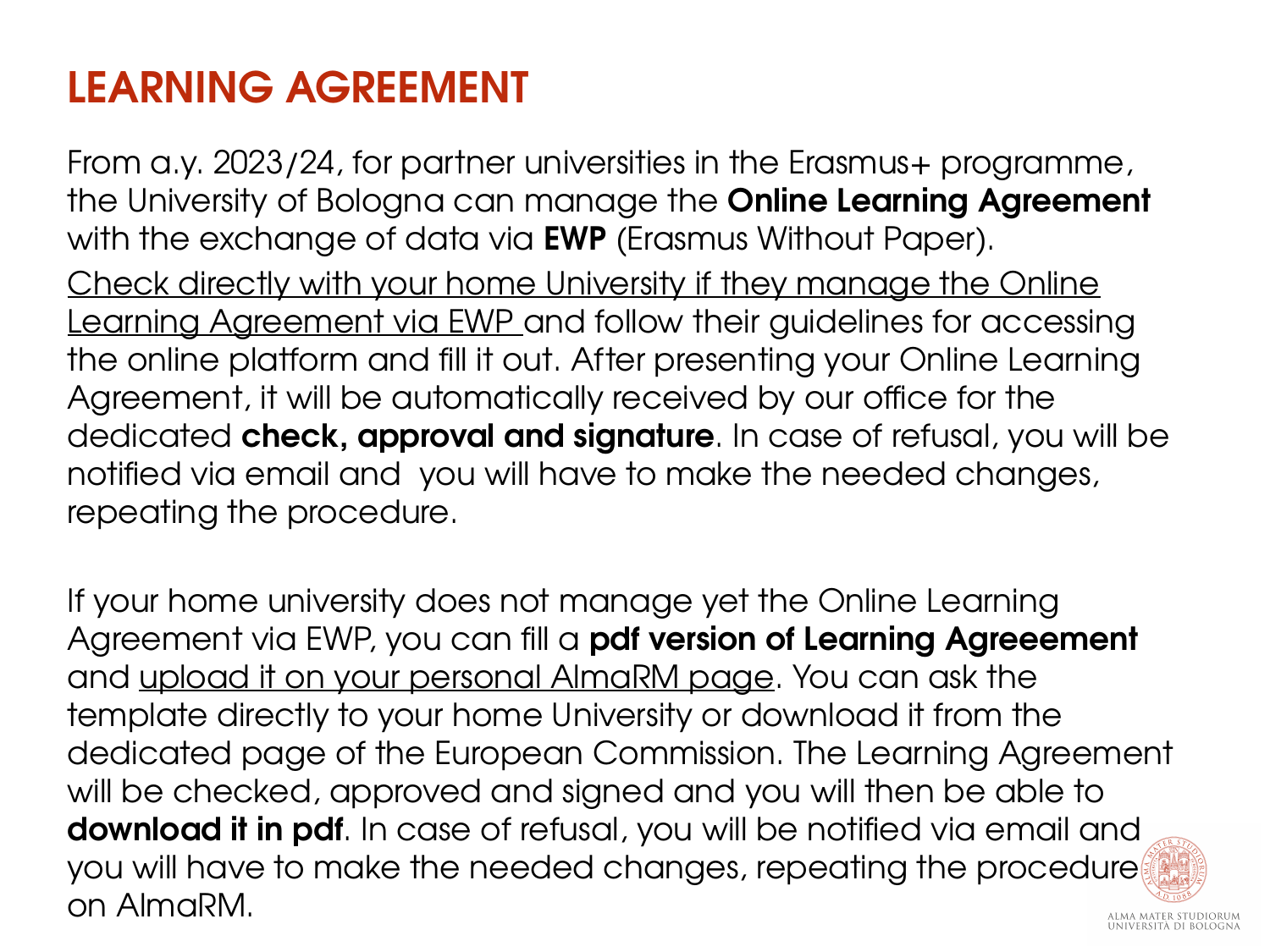

LEARNING AGREEMENT
From a.y. 2023/24, for partner universities in the Erasmus+ programme, the University of Bologna can manage the Online Learning Agreement with the exchange of data via EWP (Erasmus Without Paper).
Check directly with your home University if they manage the Online Learning Agreement via EWP and follow their guidelines for accessing the online platform and fill it out. After presenting your Online Learning Agreement, it will be automatically received by our office for the dedicated check, approval and signature. In case of refusal, you will be notified via email and  you will have to make the needed changes, repeating the procedure.

If your home university does not manage yet the Online Learning Agreement via EWP, you can fill a pdf version of Learning Agreeement and upload it on your personal AlmaRM page. You can ask the template directly to your home University or download it from the dedicated page of the European Commission. The Learning Agreement will be checked, approved and signed and you will then be able to download it in pdf. In case of refusal, you will be notified via email and  you will have to make the needed changes, repeating the procedure on AlmaRM.